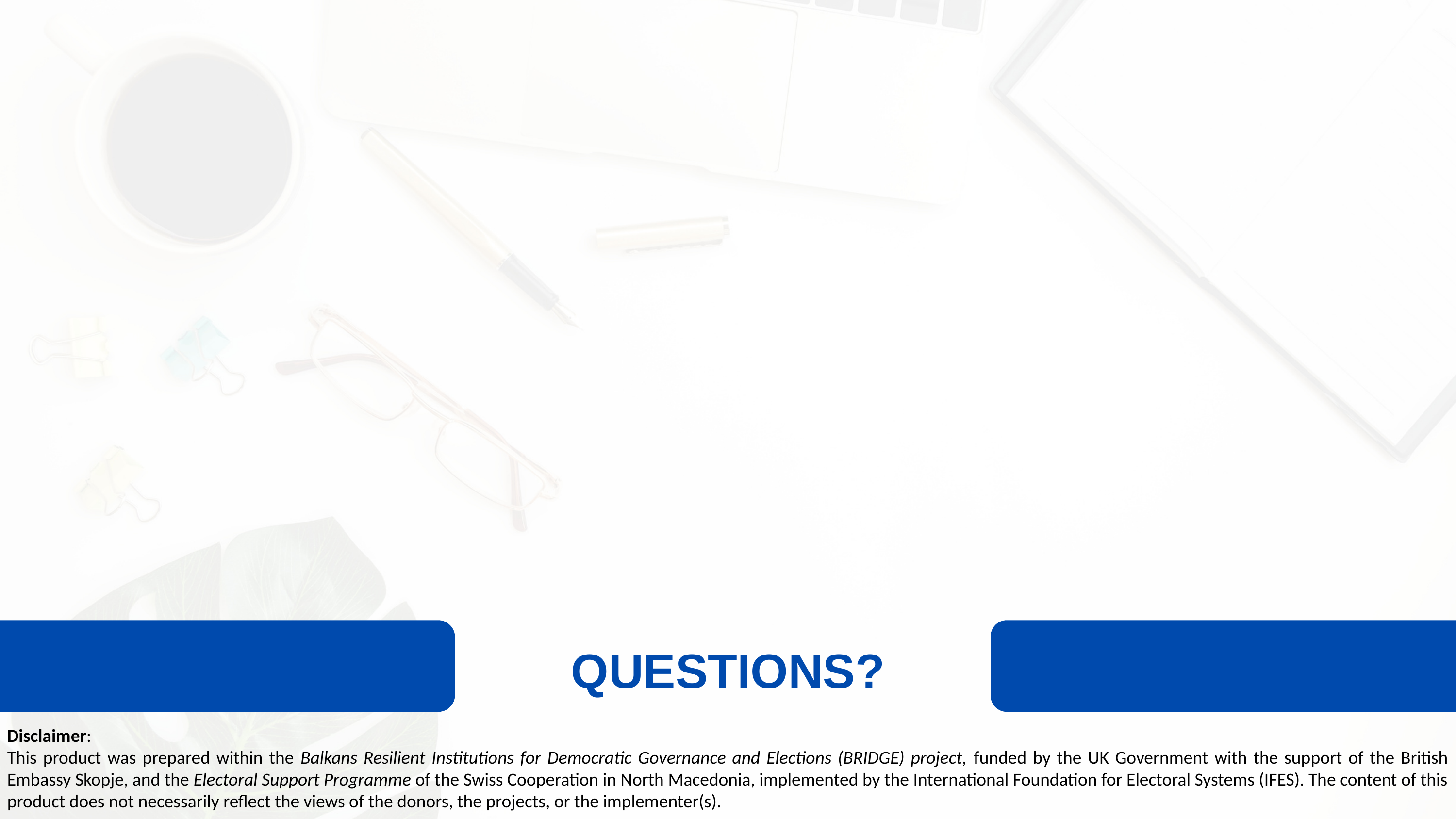

Disclaimer:
This product was prepared within the Balkans Resilient Institutions for Democratic Governance and Elections (BRIDGE) project, funded by the UK Government with the support of the British Embassy Skopje, and the Electoral Support Programme of the Swiss Cooperation in North Macedonia, implemented by the International Foundation for Electoral Systems (IFES). The content of this product does not necessarily reflect the views of the donors, the projects, or the implementer(s).

QUESTIONS?